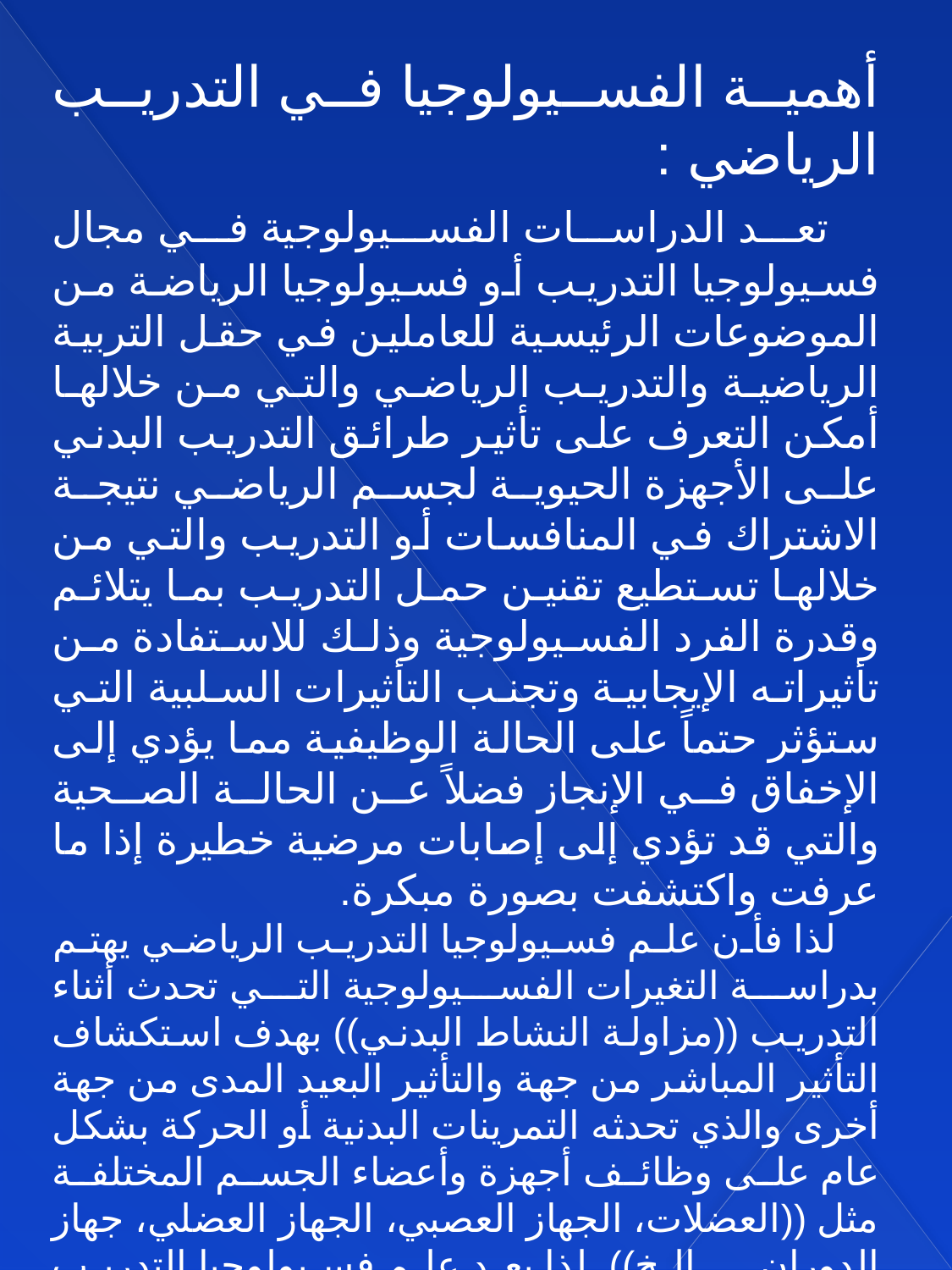

أهمية الفسيولوجيا في التدريب الرياضي :
    تعد الدراسات الفسيولوجية في مجال فسيولوجيا التدريب أو فسيولوجيا الرياضة من الموضوعات الرئيسية للعاملين في حقل التربية الرياضية والتدريب الرياضي والتي من خلالها أمكن التعرف على تأثير طرائق التدريب البدني على الأجهزة الحيوية لجسم الرياضي نتيجة الاشتراك في المنافسات أو التدريب والتي من خلالها تستطيع تقنين حمل التدريب بما يتلائم وقدرة الفرد الفسيولوجية وذلك للاستفادة من تأثيراته الإيجابية وتجنب التأثيرات السلبية التي ستؤثر حتماً على الحالة الوظيفية مما يؤدي إلى الإخفاق في الإنجاز فضلاً عن الحالة الصحية والتي قد تؤدي إلى إصابات مرضية خطيرة إذا ما عرفت واكتشفت بصورة مبكرة.
    لذا فأن علم فسيولوجيا التدريب الرياضي يهتم بدراسة التغيرات الفسيولوجية التي تحدث أثناء التدريب ((مزاولة النشاط البدني)) بهدف استكشاف التأثير المباشر من جهة والتأثير البعيد المدى من جهة أخرى والذي تحدثه التمرينات البدنية أو الحركة بشكل عام على وظائف أجهزة وأعضاء الجسم المختلفة مثل ((العضلات، الجهاز العصبي، الجهاز العضلي، جهاز الدوران......الخ)). لذا يعد علم فسيولوجيا التدريب الرياضي واحد من أهم العلوم الأساسية للعاملين في مجال التدريب الرياضي ، فإذا كان علم الفسيولوجي العام يهتم بدراسة كل وظائف الجسم فأن علم فسيولوجيا التدريب يعني (( بأنه العلم الذي يعطي وصفاً وتفسيراً للمؤشرات الفسيولوجية الناتجة عن أداء التدريب لمرة واحدة أو تكرار التدريب لعدة مرات بهدف تحسين استجابات أعضاء الجسم)).